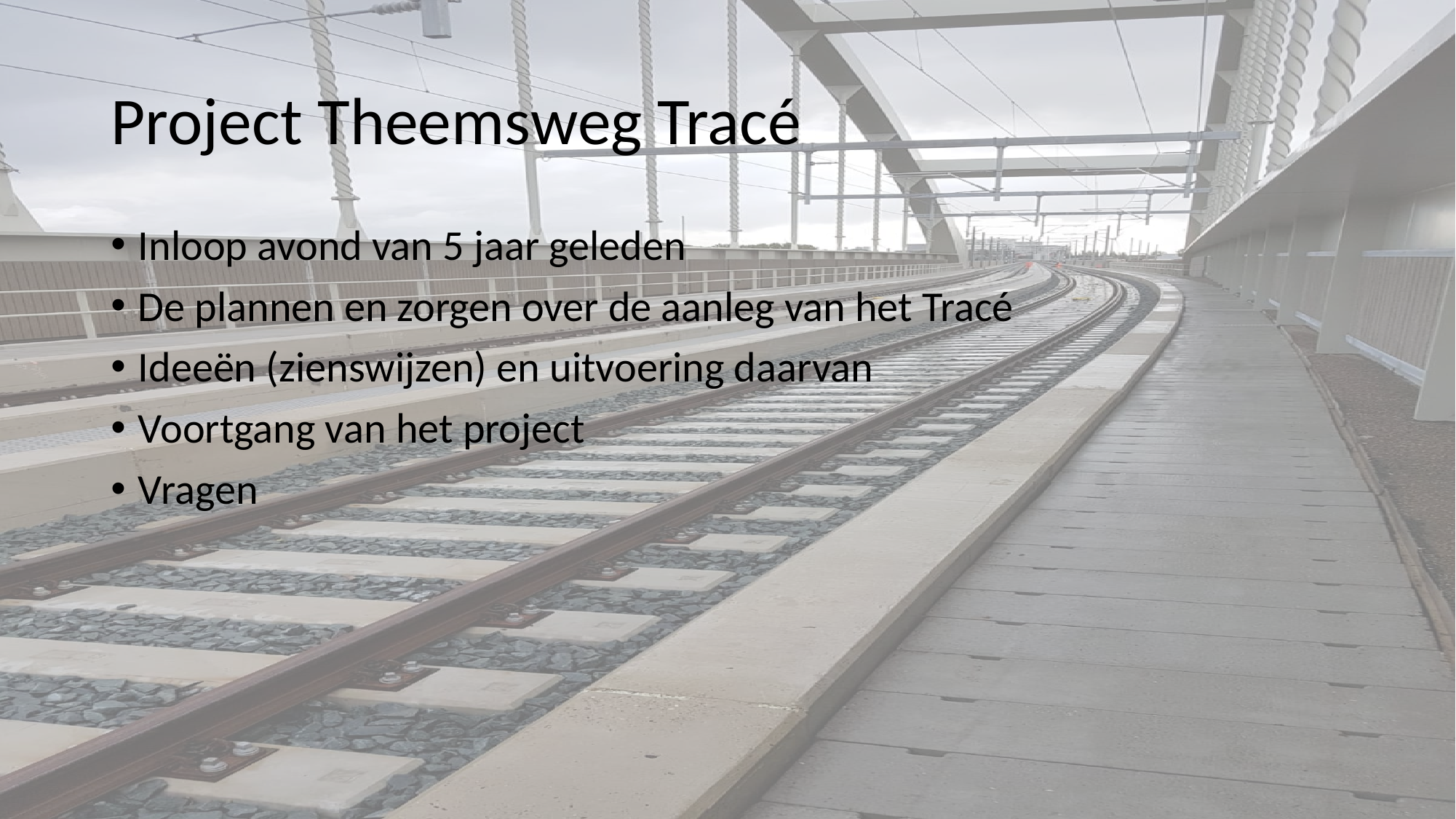

# Project Theemsweg Tracé
Inloop avond van 5 jaar geleden
De plannen en zorgen over de aanleg van het Tracé
Ideeën (zienswijzen) en uitvoering daarvan
Voortgang van het project
Vragen